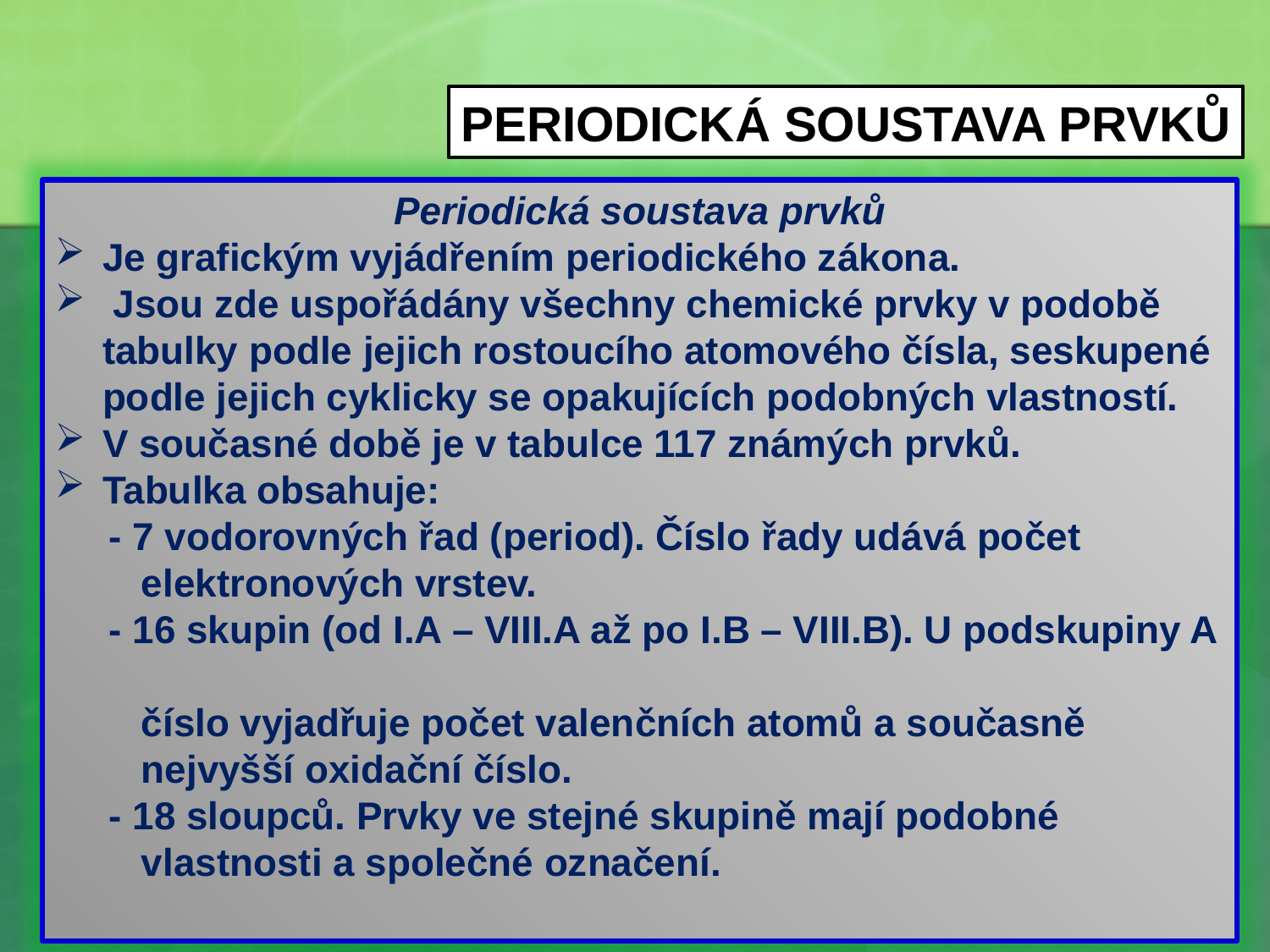

PERIODICKÁ SOUSTAVA PRVKŮ
Periodická soustava prvků
Je grafickým vyjádřením periodického zákona.
 Jsou zde uspořádány všechny chemické prvky v podobě tabulky podle jejich rostoucího atomového čísla, seskupené podle jejich cyklicky se opakujících podobných vlastností.
V současné době je v tabulce 117 známých prvků.
Tabulka obsahuje:
     - 7 vodorovných řad (period). Číslo řady udává počet
        elektronových vrstev.
     - 16 skupin (od I.A – VIII.A až po I.B – VIII.B). U podskupiny A
        číslo vyjadřuje počet valenčních atomů a současně
        nejvyšší oxidační číslo.
     - 18 sloupců. Prvky ve stejné skupině mají podobné
        vlastnosti a společné označení.

VY_32_INOVACE_14 - CHEMICKÝ PRVEK A PSP